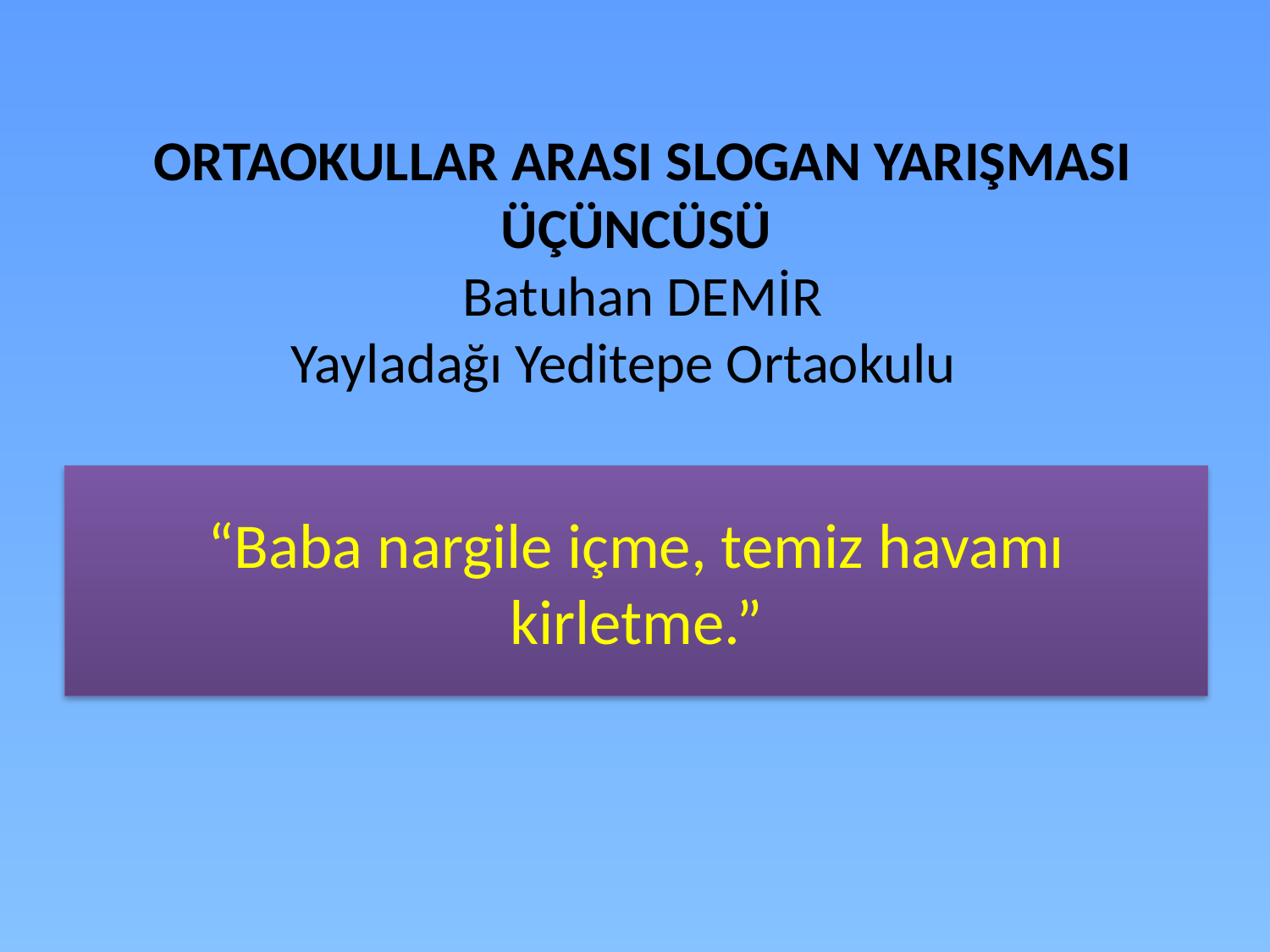

# ORTAOKULLAR ARASI SLOGAN YARIŞMASI ÜÇÜNCÜSÜ Batuhan DEMİR Yayladağı Yeditepe Ortaokulu
“Baba nargile içme, temiz havamı kirletme.”